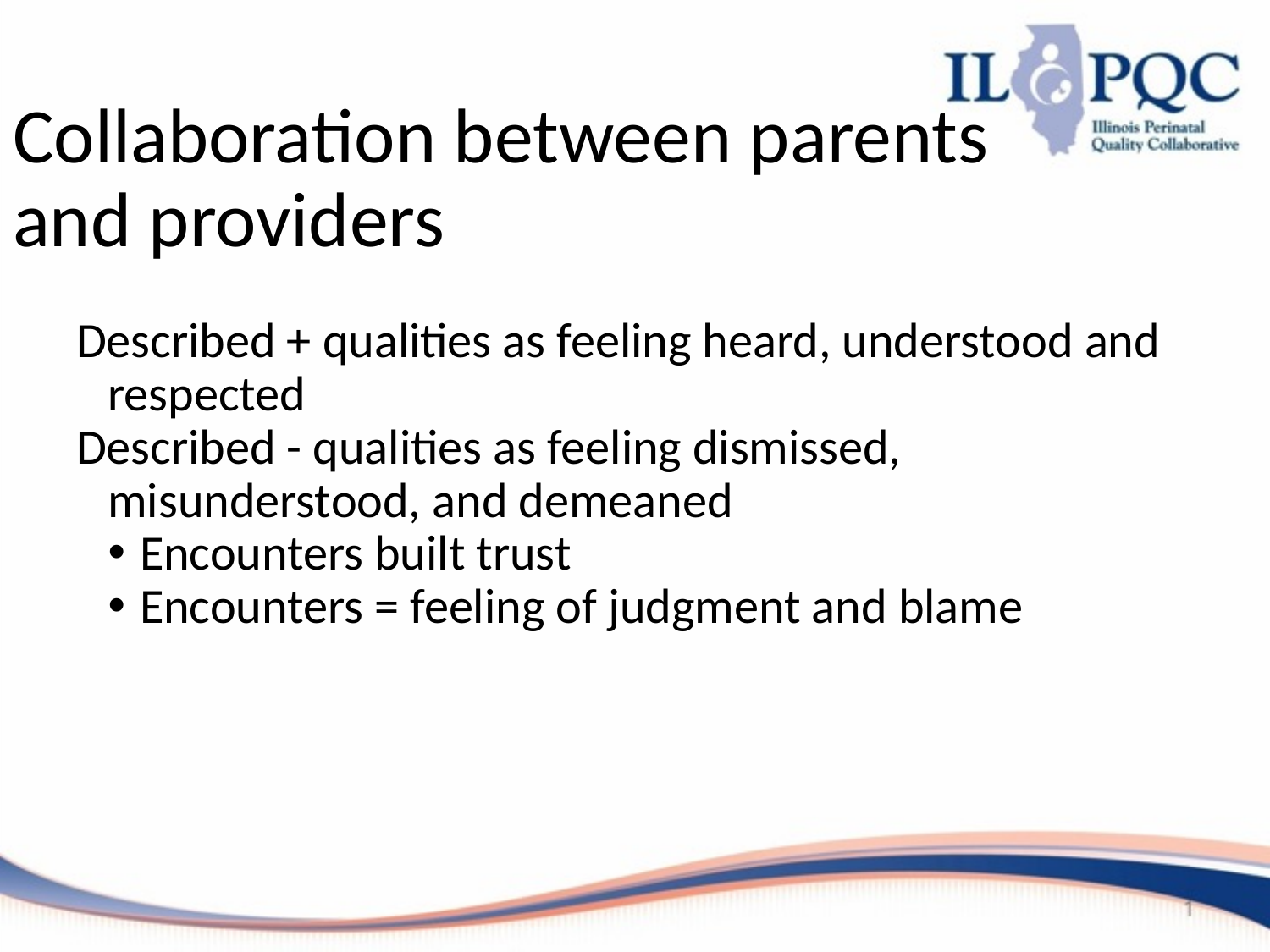

# Collaboration between parents and providers
Described + qualities as feeling heard, understood and respected
Described - qualities as feeling dismissed, misunderstood, and demeaned
Encounters built trust
Encounters = feeling of judgment and blame